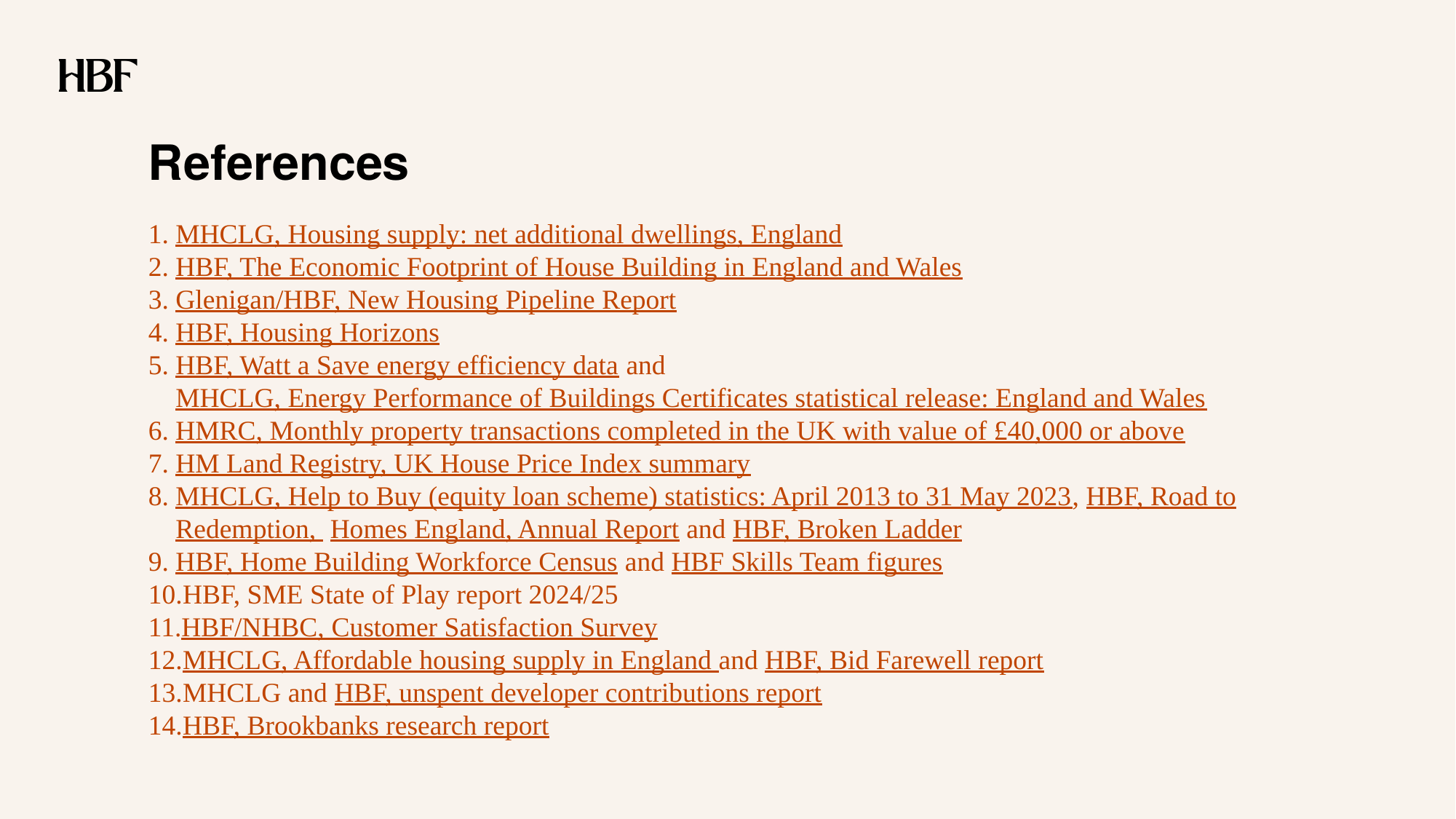

# References
MHCLG, Housing supply: net additional dwellings, England
HBF, The Economic Footprint of House Building in England and Wales
Glenigan/HBF, New Housing Pipeline Report
HBF, Housing Horizons
HBF, Watt a Save energy efficiency data and MHCLG, Energy Performance of Buildings Certificates statistical release: England and Wales
HMRC, Monthly property transactions completed in the UK with value of £40,000 or above
HM Land Registry, UK House Price Index summary
MHCLG, Help to Buy (equity loan scheme) statistics: April 2013 to 31 May 2023, HBF, Road to Redemption,  Homes England, Annual Report and HBF, Broken Ladder
HBF, Home Building Workforce Census and HBF Skills Team figures
HBF, SME State of Play report 2024/25
HBF/NHBC, Customer Satisfaction Survey
MHCLG, Affordable housing supply in England and HBF, Bid Farewell report
MHCLG and HBF, unspent developer contributions report
HBF, Brookbanks research report